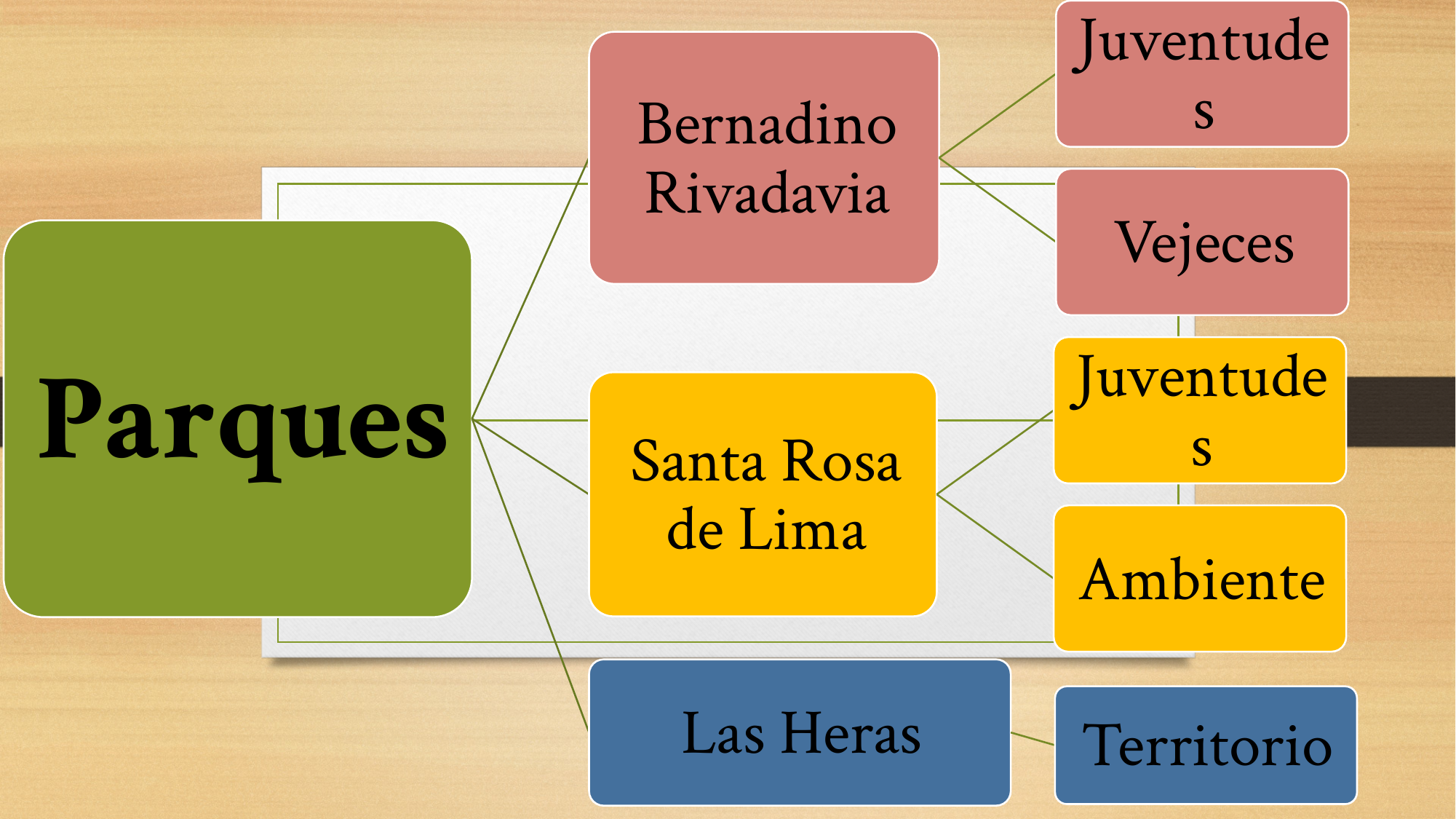

Parques

Bernadino Rivadavia

Juventudes

Vejeces

Santa Rosa de Lima

Juventudes

Ambiente

Las Heras

Territorio
#